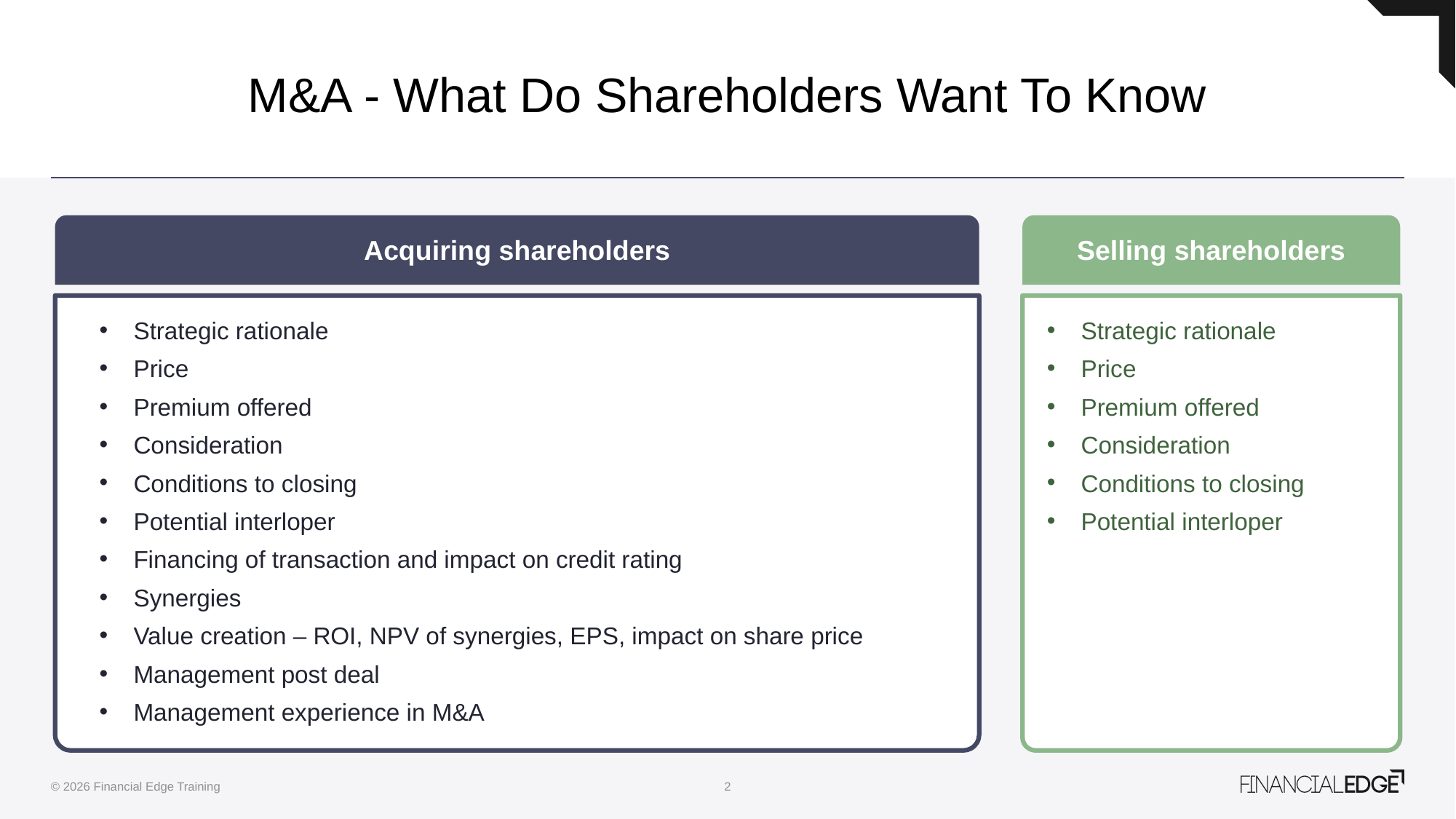

# M&A - What Do Shareholders Want To Know

Acquiring shareholders

Strategic rationale
Price
Premium offered
Consideration
Conditions to closing
Potential interloper
Financing of transaction and impact on credit rating
Synergies
Value creation – ROI, NPV of synergies, EPS, impact on share price
Management post deal
Management experience in M&A

Selling shareholders

Strategic rationale
Price
Premium offered
Consideration
Conditions to closing
Potential interloper
© 2026 Financial Edge Training
2